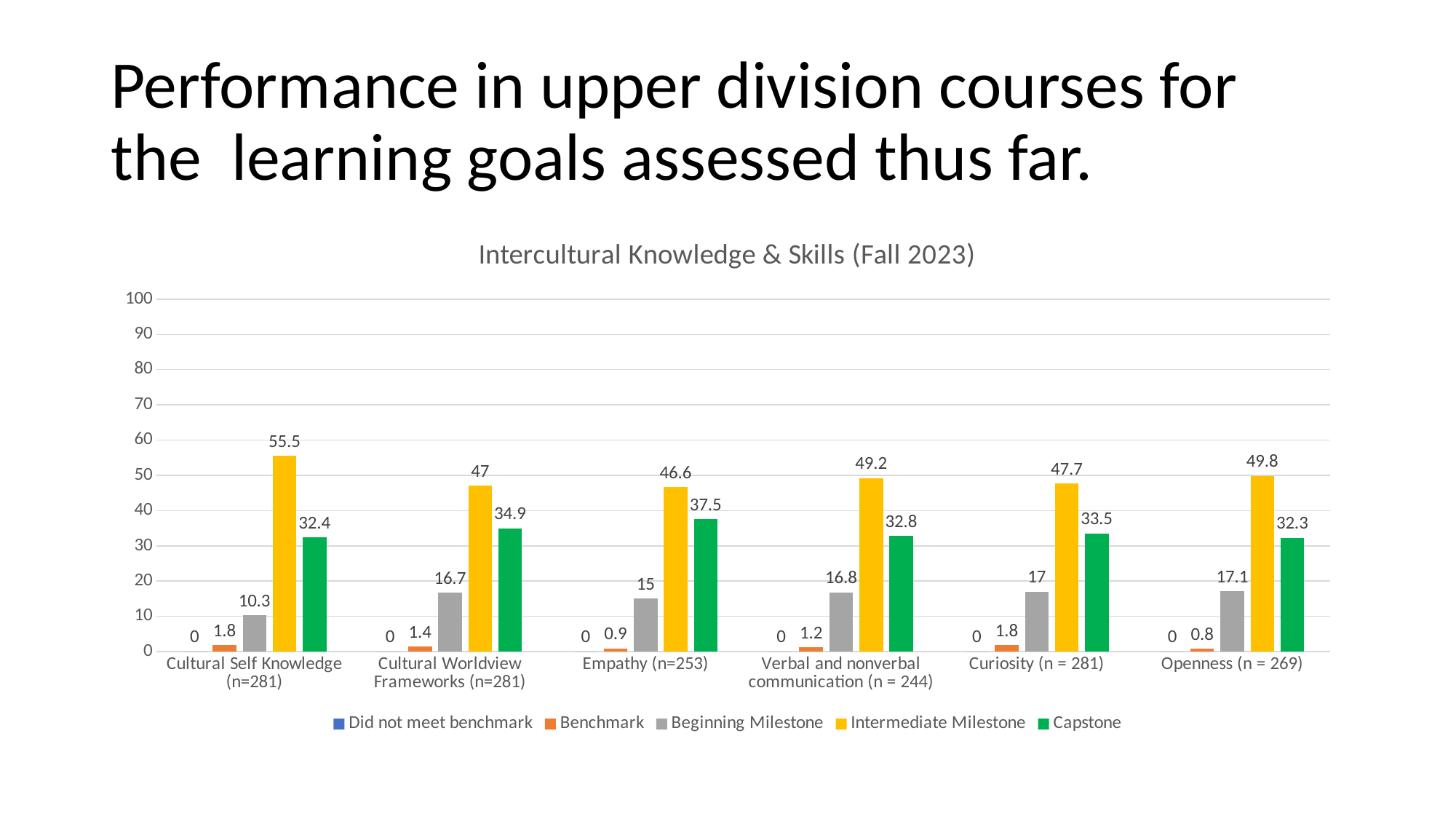

# Performance in upper division courses for the  learning goals assessed thus far.

### Chart: Intercultural Knowledge & Skills (Fall 2023)

| Category | Did not meet benchmark | Benchmark | Beginning Milestone | Intermediate Milestone | Capstone |
|---|---|---|---|---|---|
| Cultural Self Knowledge (n=281) | 0.0 | 1.8 | 10.3 | 55.5 | 32.4 |
| Cultural Worldview Frameworks (n=281) | 0.0 | 1.4 | 16.7 | 47.0 | 34.9 |
| Empathy (n=253) | 0.0 | 0.9 | 15.0 | 46.6 | 37.5 |
| Verbal and nonverbal communication (n = 244) | 0.0 | 1.2 | 16.8 | 49.2 | 32.8 |
| Curiosity (n = 281) | 0.0 | 1.8 | 17.0 | 47.7 | 33.5 |
| Openness (n = 269) | 0.0 | 0.8 | 17.1 | 49.8 | 32.3 |